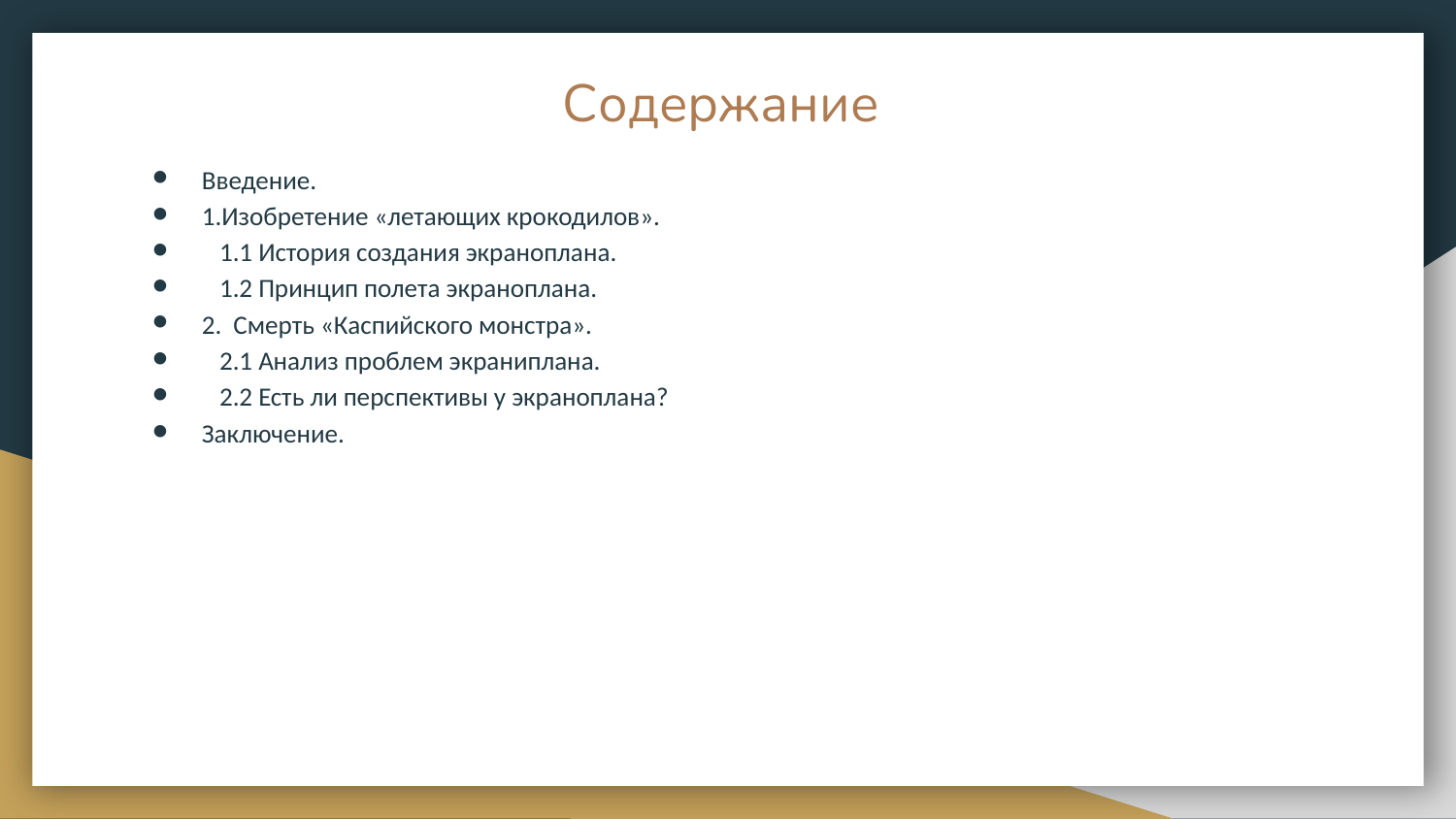

# Содержание
Введение.
1.Изобретение «летающих крокодилов».
   1.1 История создания экраноплана.
   1.2 Принцип полета экраноплана.
2.  Смерть «Каспийского монстра».
   2.1 Анализ проблем экраниплана.
   2.2 Есть ли перспективы у экраноплана?
Заключение.